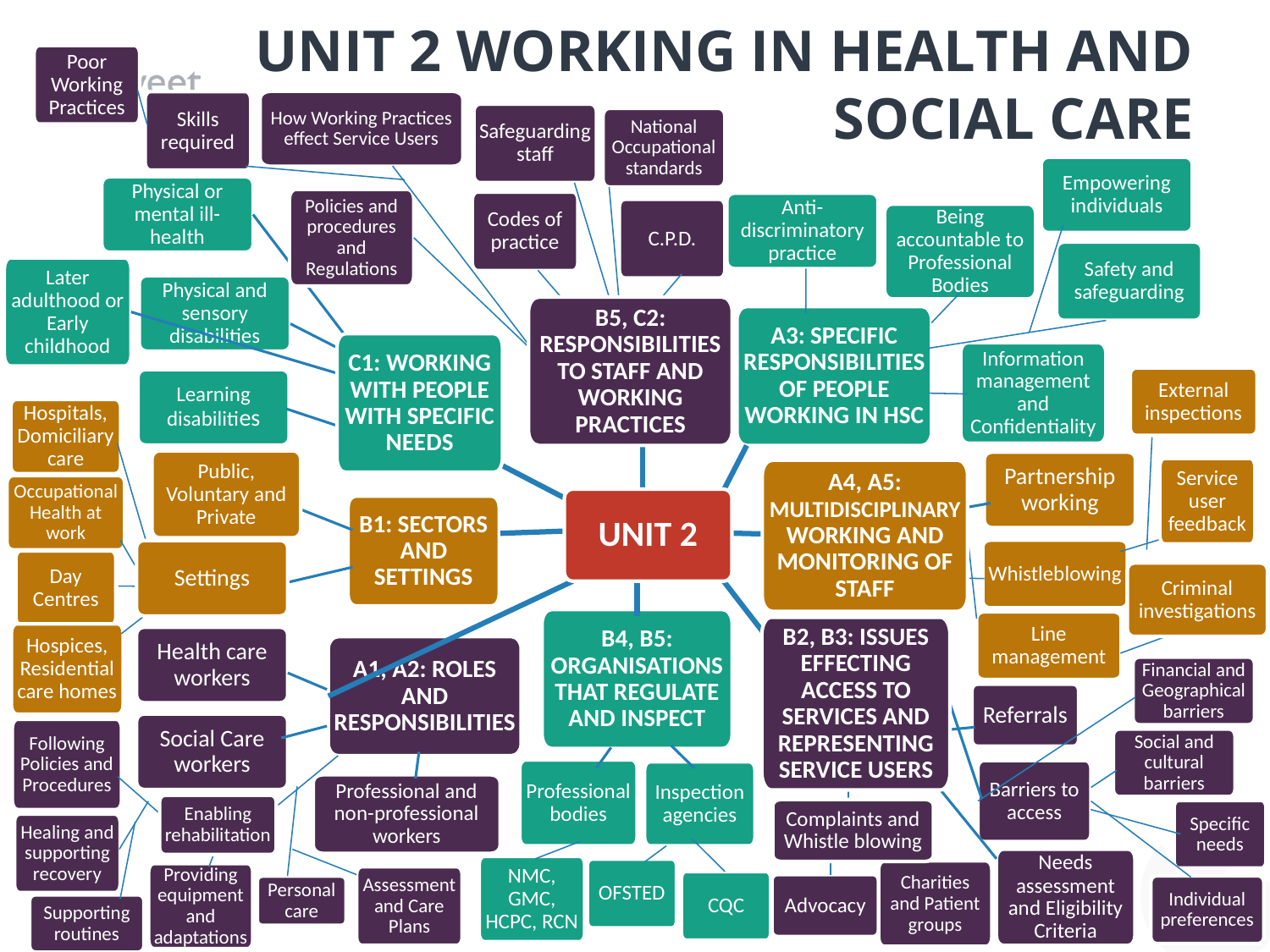

# Unit 2 Working in health and social care
Poor Working Practices
How Working Practices effect Service Users
Skills required
Safeguarding staff
National Occupational standards
Empowering individuals
Physical or mental ill-health
Policies and procedures and Regulations
Codes of practice
Anti-discriminatory practice
C.P.D.
Being accountable to Professional Bodies
Safety and safeguarding
Later adulthood or Early childhood
Physical and sensory disabilities
B5, C2: Responsibilities to staff and working practices
A3: specific responsibilities of people working in HSC
C1: Working with people with specific needs
Information management and Confidentiality
External inspections
Learning disabilities
Hospitals, Domiciliary care
Public, Voluntary and Private
Partnership working
Service user feedback
A4, A5: multidisciplinary working and monitoring of staff
Occupational Health at work
Unit 2
B1: sectors and settings
Whistleblowing
Settings
Day Centres
Criminal investigations
B4, B5: organisations that regulate and inspect
Line management
B2, B3: ISSUES effecting Access to services and representing service users
Hospices, Residential care homes
Health care workers
A1, A2: Roles and responsibilities
Financial and Geographical barriers
Referrals
Social Care workers
Following Policies and Procedures
Social and cultural barriers
Professional bodies
Barriers to access
Inspection agencies
Professional and non-professional workers
Enabling rehabilitation
Complaints and Whistle blowing
Specific needs
Healing and supporting recovery
Needs assessment and Eligibility Criteria
NMC, GMC, HCPC, RCN
OFSTED
Charities and Patient groups
Providing equipment and adaptations
Assessment and Care Plans
CQC
Advocacy
Individual preferences
Personal care
Supporting routines